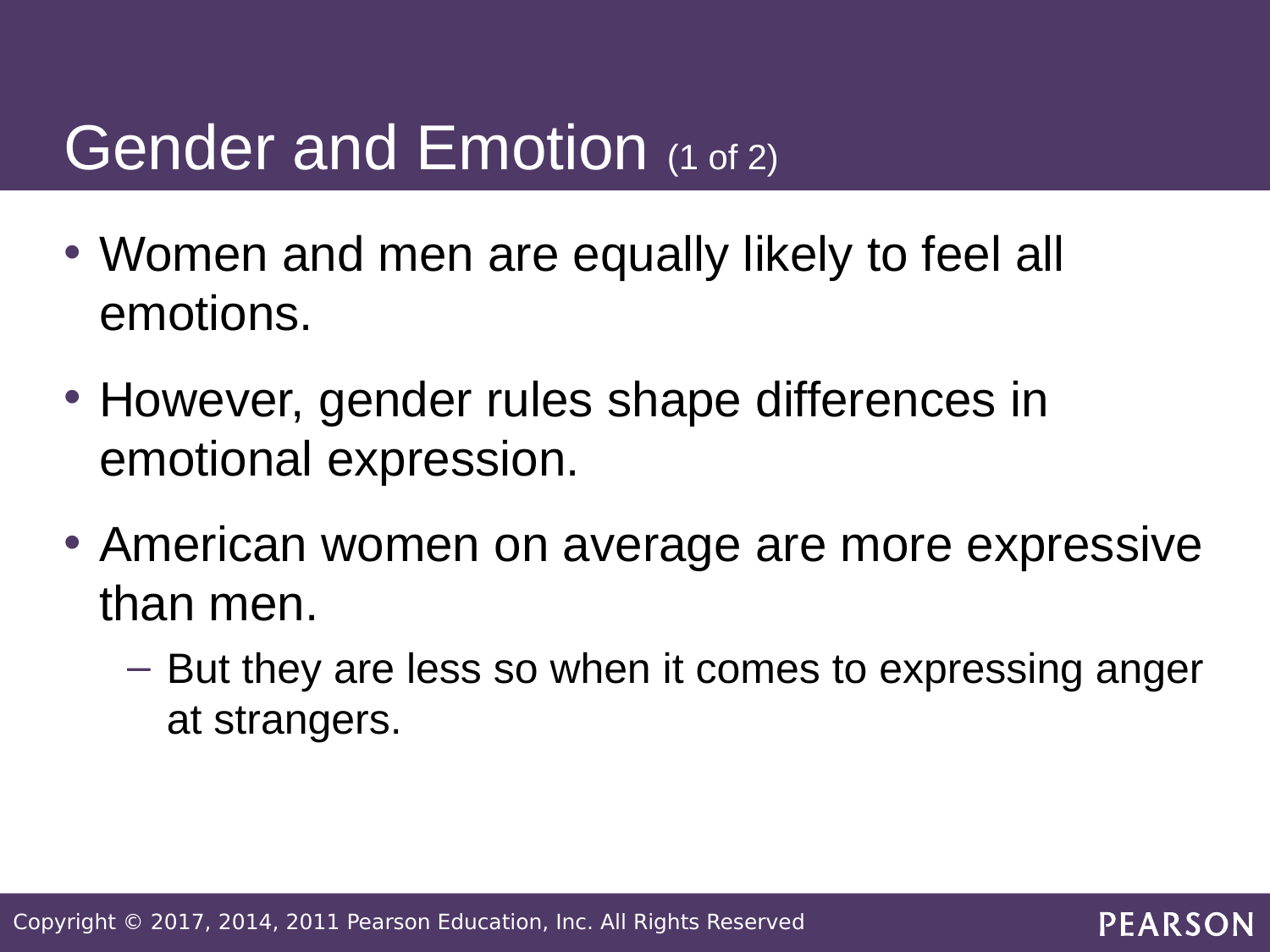

# Gender and Emotion (1 of 2)
Women and men are equally likely to feel all emotions.
However, gender rules shape differences in emotional expression.
American women on average are more expressive than men.
But they are less so when it comes to expressing anger at strangers.